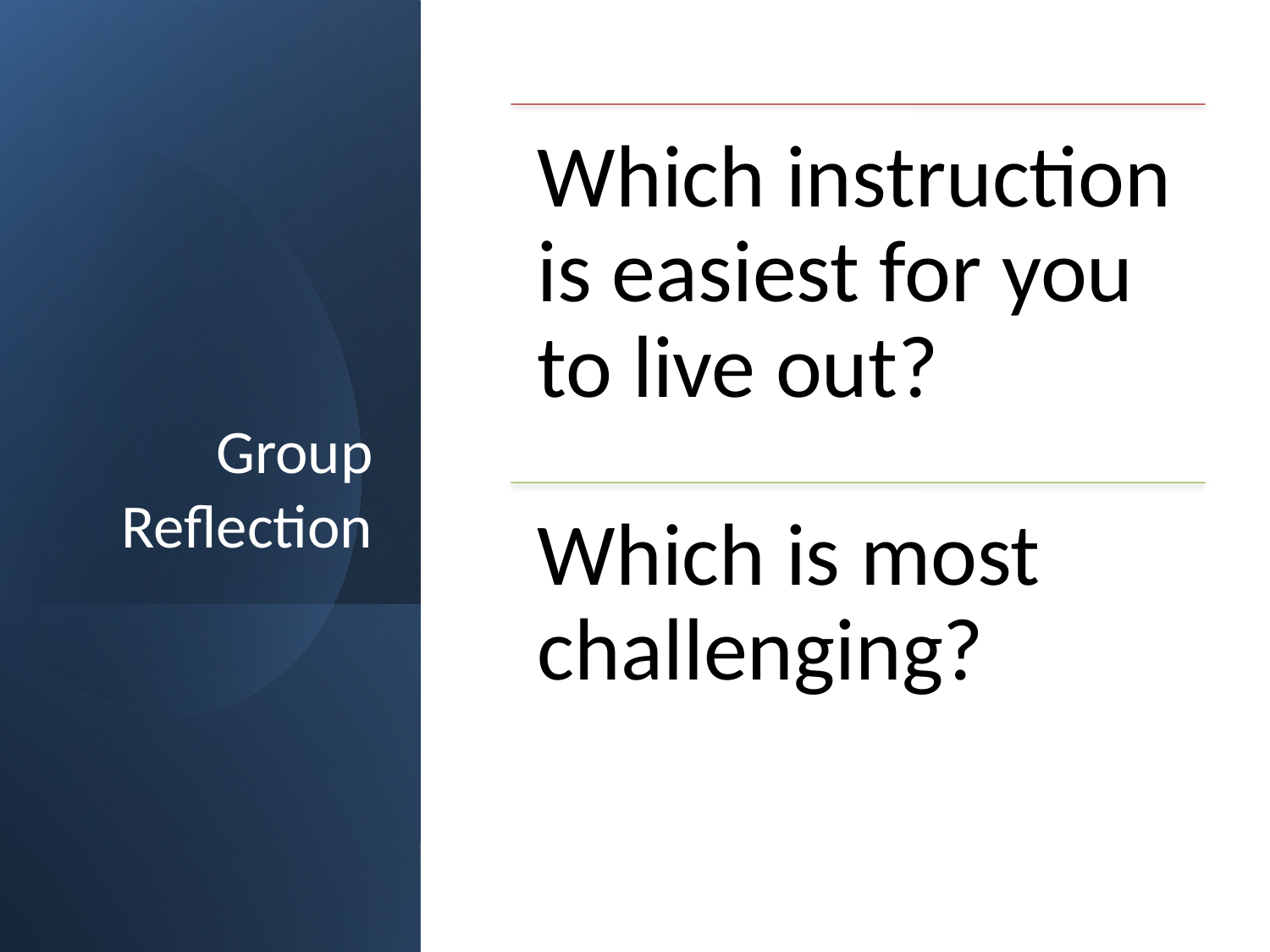

Which instruction is easiest for you to live out?
Which is most challenging?

# Group Reflection